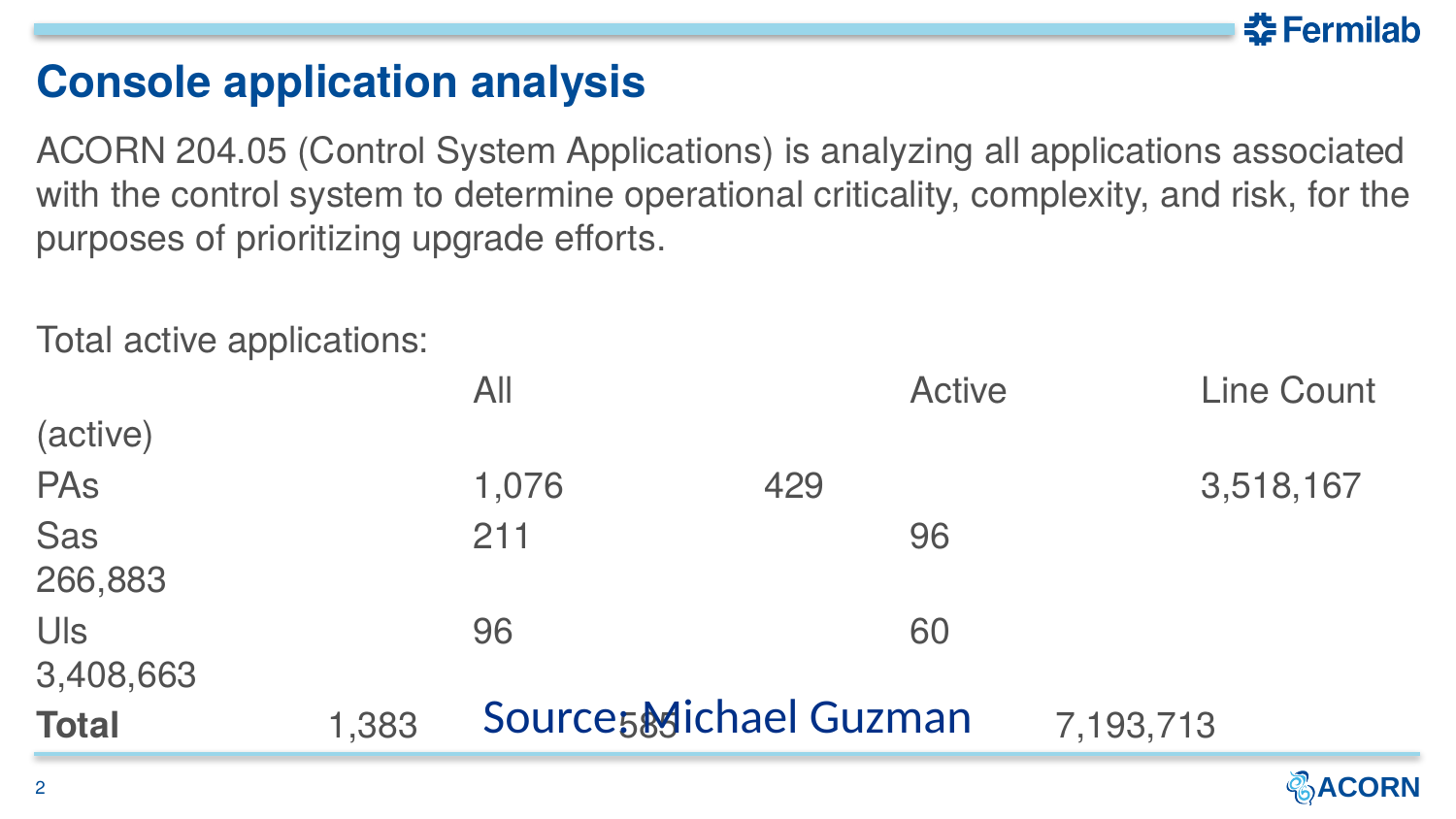

# Console application analysis
ACORN 204.05 (Control System Applications) is analyzing all applications associated with the control system to determine operational criticality, complexity, and risk, for the purposes of prioritizing upgrade efforts.

Total active applications:
			All			Active		Line Count (active)
PAs			1,076		429			3,518,167
Sas			211			96			266,883
Uls			96			60			3,408,663
Total		1,383		585			7,193,713
Source: Michael Guzman
2